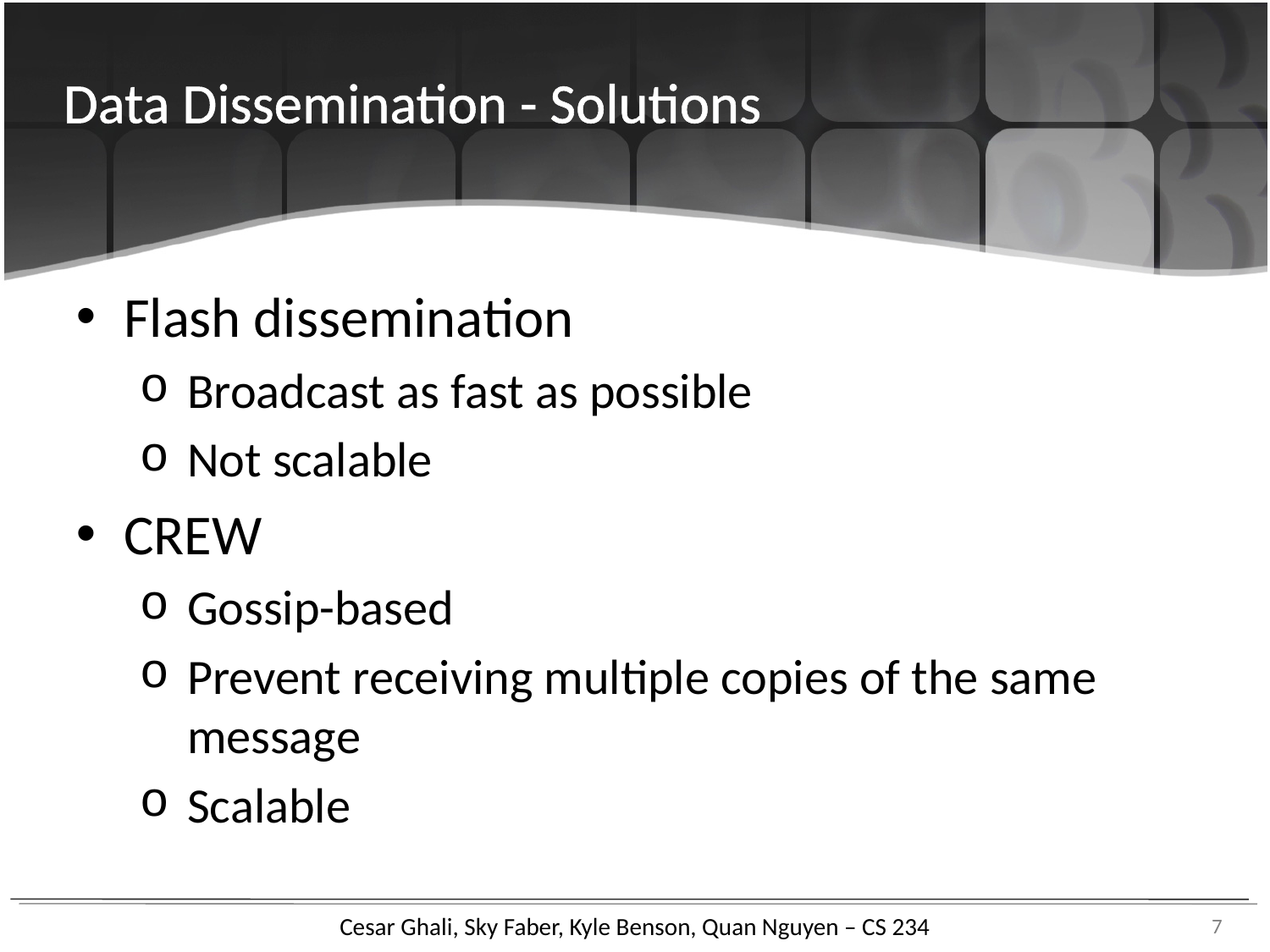

Data Dissemination - Solutions
Flash dissemination
Broadcast as fast as possible
Not scalable
CREW
Gossip-based
Prevent receiving multiple copies of the same message
Scalable